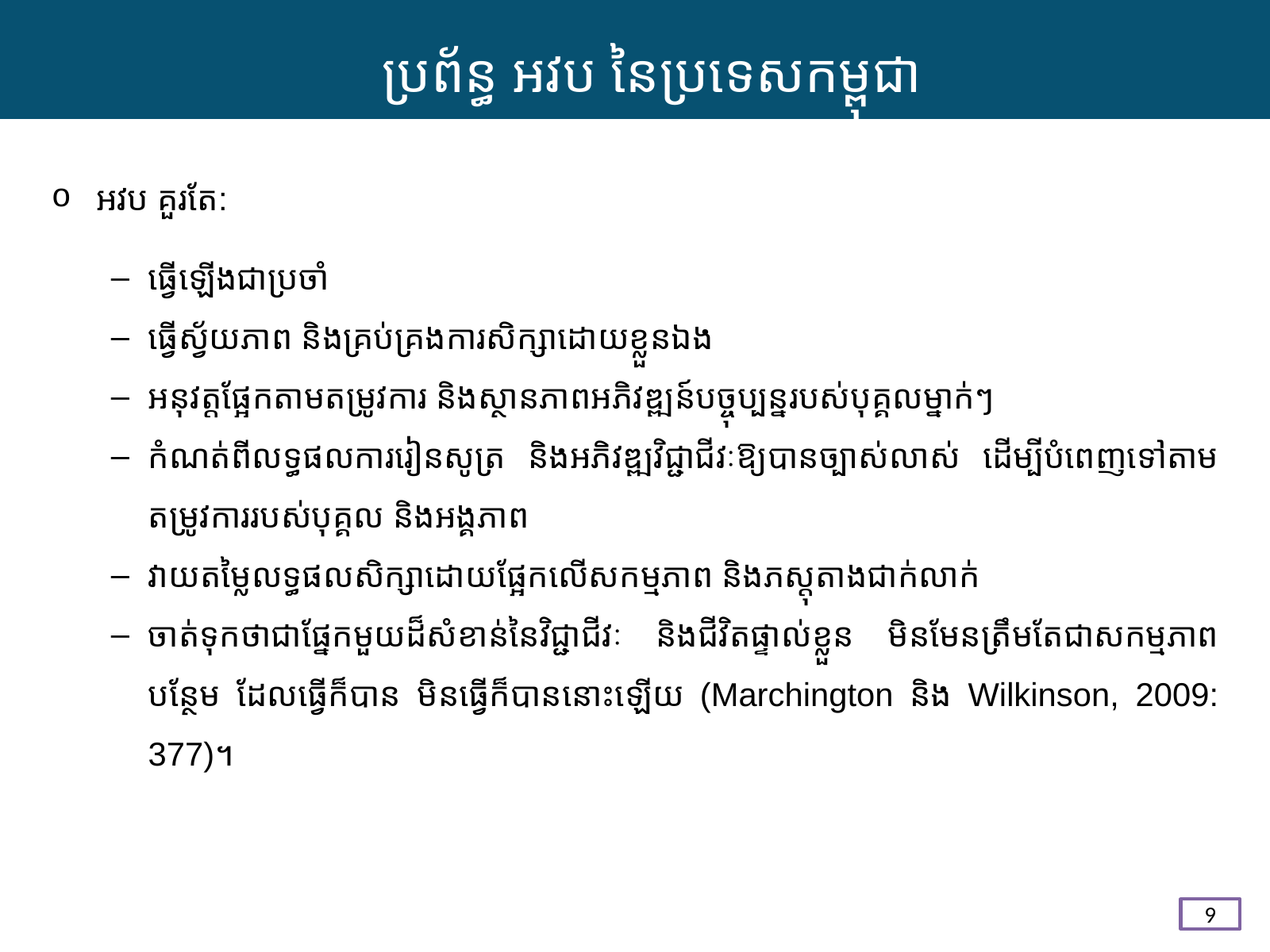

ប្រព័ន្ធ អវប នៃប្រទេសកម្ពុជា
អវប គួរតែ:
ធ្វើឡើងជាប្រចាំ
ធ្វើស្វ័យភាព និងគ្រប់គ្រងការសិក្សាដោយខ្លួនឯង
អនុវត្តផ្អែកតាមតម្រូវការ និងស្ថានភាពអភិវឌ្ឍន៍បច្ចុប្បន្នរបស់បុគ្គលម្នាក់ៗ
កំណត់ពីលទ្ធផលការរៀនសូត្រ និងអភិវឌ្ឍវិជ្ជាជីវៈឱ្យបានច្បាស់លាស់ ដើម្បីបំពេញទៅតាមតម្រូវការរបស់បុគ្គល និងអង្គភាព
វាយតម្លៃលទ្ធផលសិក្សាដោយផ្អែកលើសកម្មភាព និងភស្តុតាងជាក់លាក់
ចាត់ទុកថាជាផ្នែកមួយដ៏សំខាន់នៃវិជ្ជាជីវៈ និងជីវិតផ្ទាល់ខ្លួន មិនមែនត្រឹមតែជាសកម្មភាពបន្ថែម ដែលធ្វើក៏បាន មិនធ្វើក៏បាននោះឡើយ (Marchington និង Wilkinson, 2009: 377)។
9